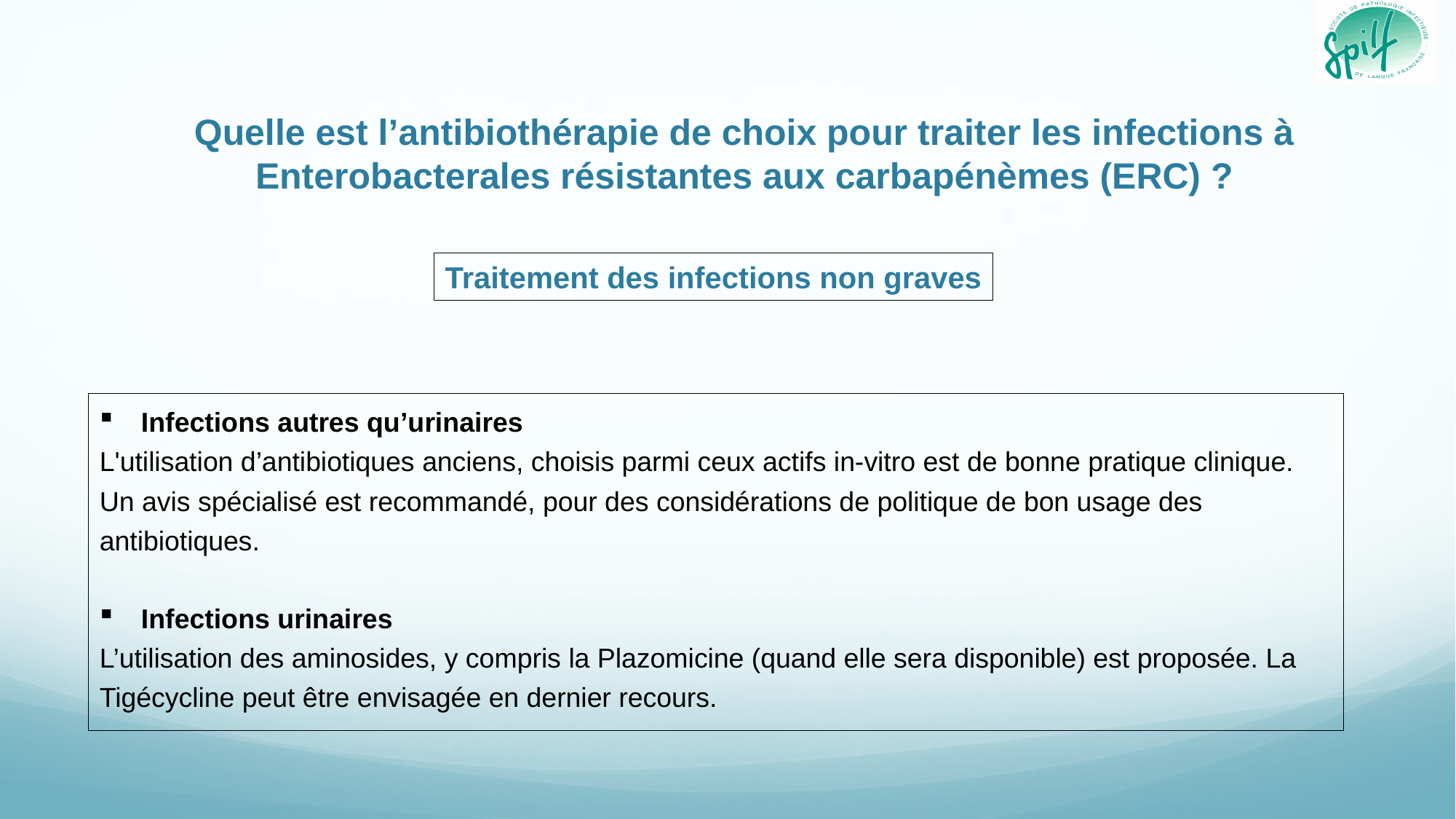

# Quelle est l’antibiothérapie de choix pour traiter les infections à Enterobacterales résistantes aux carbapénèmes (ERC) ?
Traitement des infections non graves
Infections autres qu’urinaires
L'utilisation d’antibiotiques anciens, choisis parmi ceux actifs in-vitro est de bonne pratique clinique. Un avis spécialisé est recommandé, pour des considérations de politique de bon usage des antibiotiques.

Infections urinaires
L’utilisation des aminosides, y compris la Plazomicine (quand elle sera disponible) est proposée. La Tigécycline peut être envisagée en dernier recours.